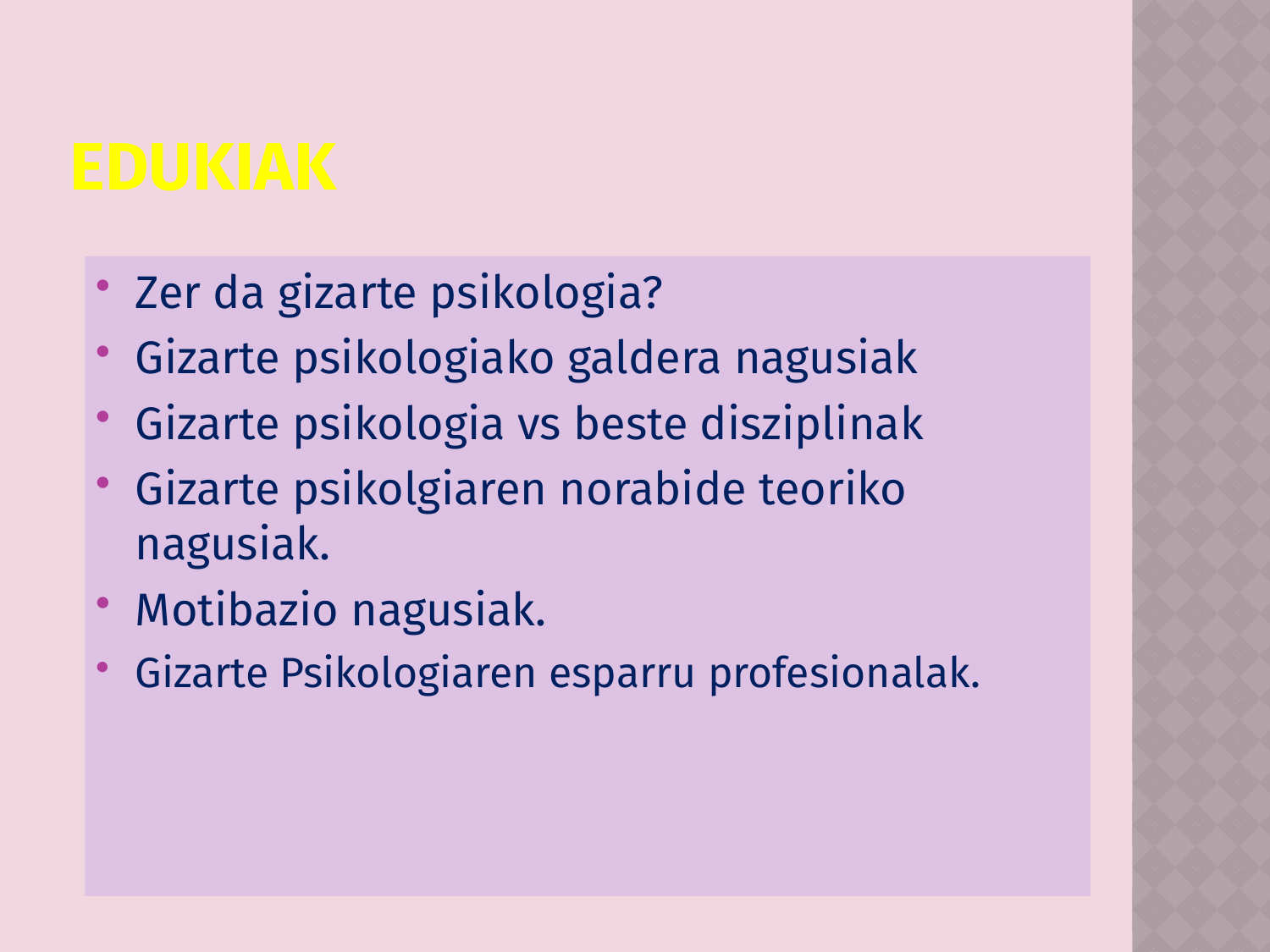

# edukiak
Zer da gizarte psikologia?
Gizarte psikologiako galdera nagusiak
Gizarte psikologia vs beste disziplinak
Gizarte psikolgiaren norabide teoriko nagusiak.
Motibazio nagusiak.
Gizarte Psikologiaren esparru profesionalak.